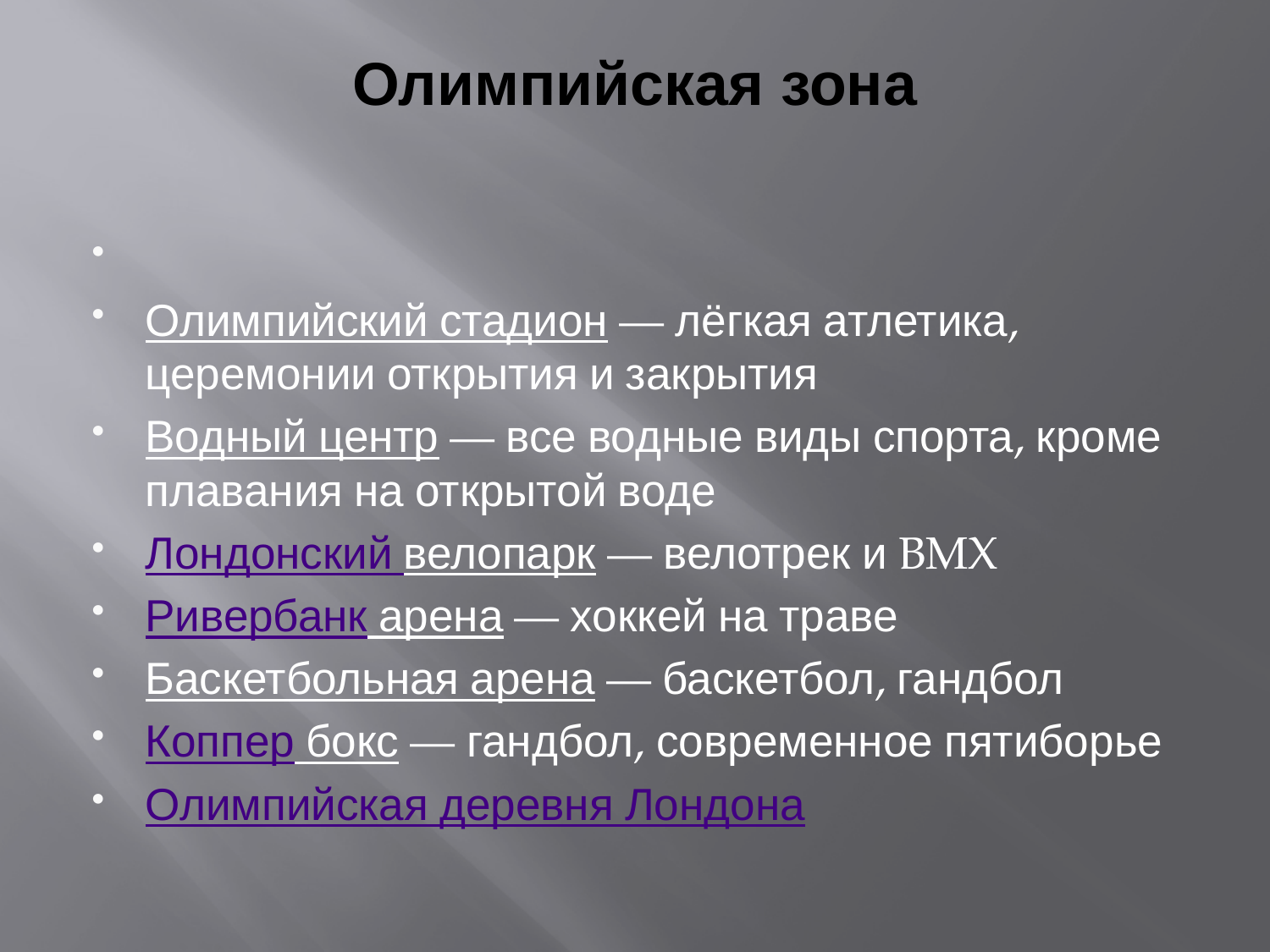

# Олимпийская зона

Олимпийский стадион — лёгкая атлетика, церемонии открытия и закрытия
Водный центр — все водные виды спорта, кроме плавания на открытой воде
Лондонский велопарк — велотрек и BMX
Ривербанк арена — хоккей на траве
Баскетбольная арена — баскетбол, гандбол
Коппер бокс — гандбол, современное пятиборье
Олимпийская деревня Лондона